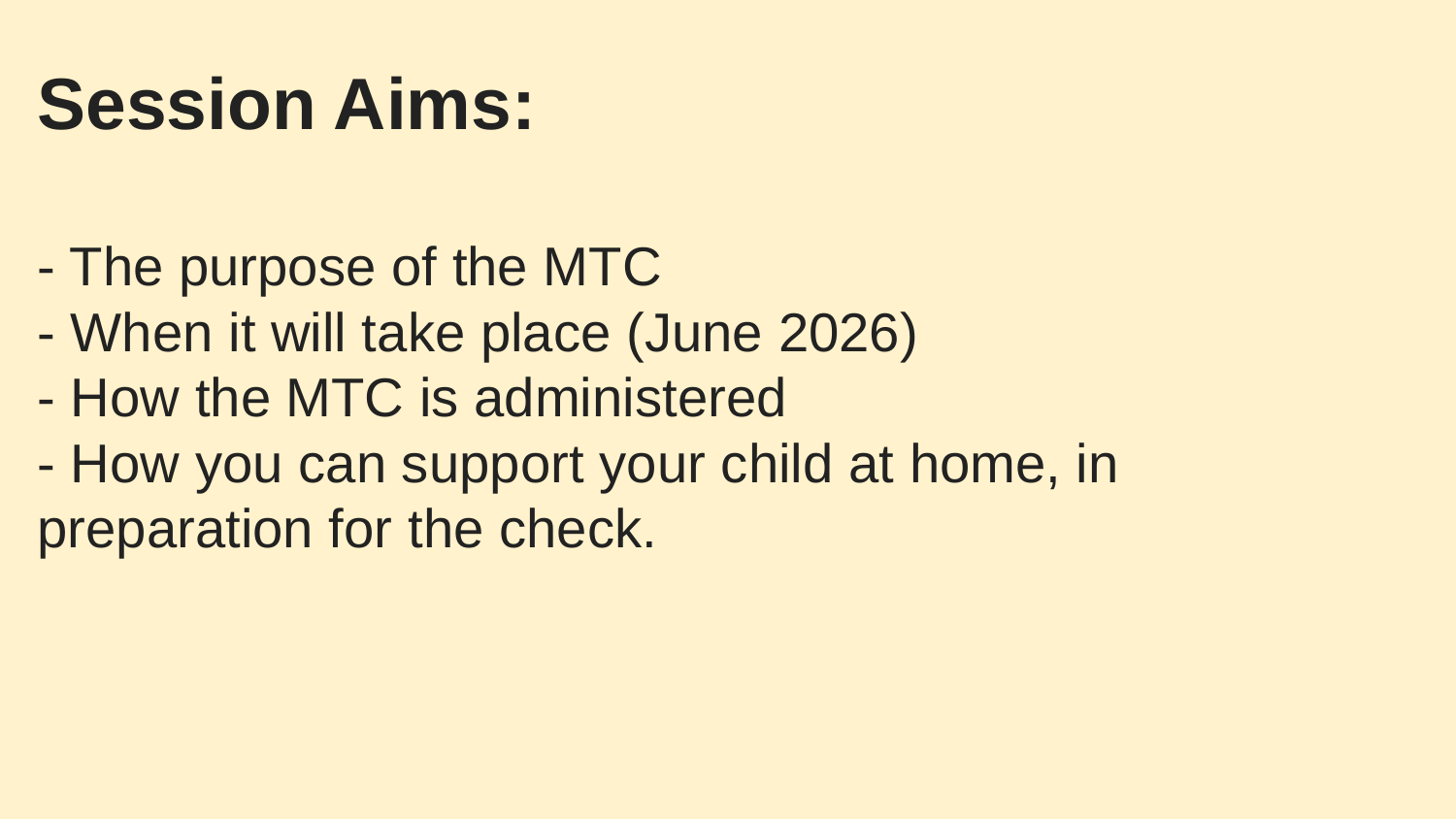

Session Aims:

- The purpose of the MTC
- When it will take place (June 2026)
- How the MTC is administered
- How you can support your child at home, in preparation for the check.